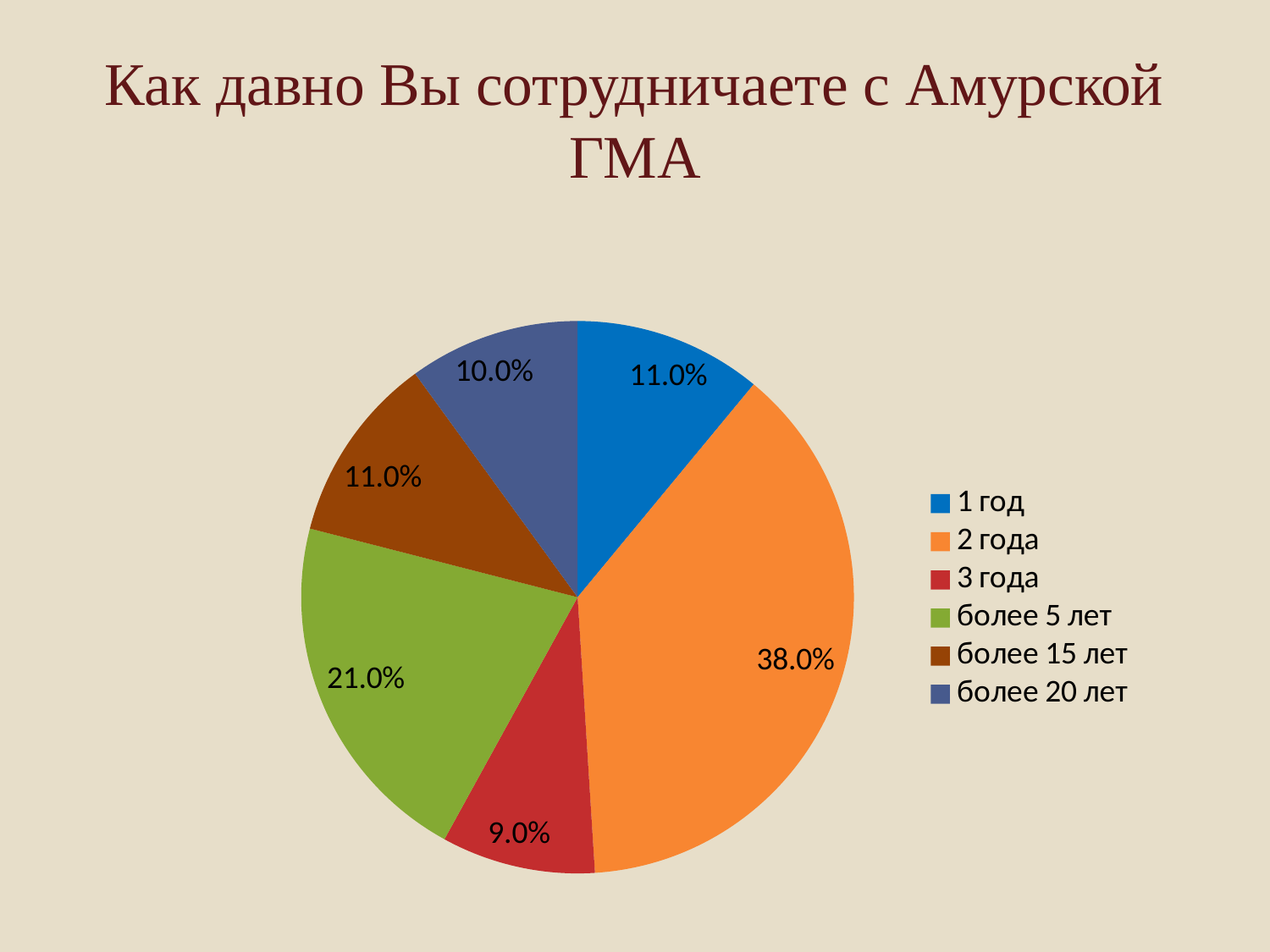

# Как давно Вы сотрудничаете с Амурской ГМА

### Chart

| Category | Продажи |
|---|---|
| 1 год | 11.0 |
| 2 года | 38.0 |
| 3 года | 9.0 |
| более 5 лет | 21.0 |
| более 15 лет  | 11.0 |
| более 20 лет | 10.0 |